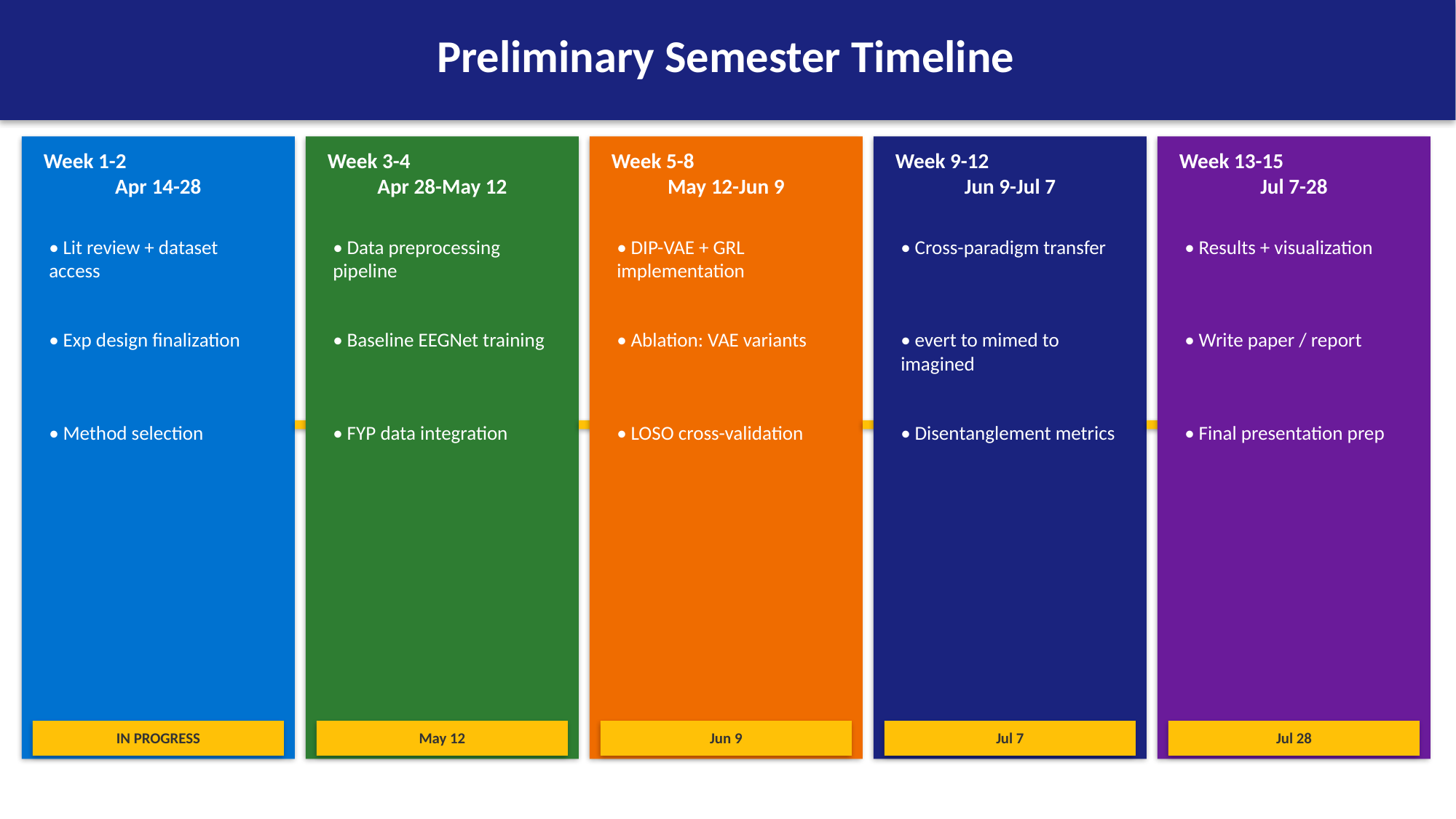

Preliminary Semester Timeline

Week 1-2
Apr 14-28
Week 3-4
Apr 28-May 12
Week 5-8
May 12-Jun 9
Week 9-12
Jun 9-Jul 7
Week 13-15
Jul 7-28
• Lit review + dataset access
• Data preprocessing pipeline
• DIP-VAE + GRL implementation
• Cross-paradigm transfer
• Results + visualization
• Exp design finalization
• Baseline EEGNet training
• Ablation: VAE variants
• evert to mimed to imagined
• Write paper / report
• Method selection
• FYP data integration
• LOSO cross-validation
• Disentanglement metrics
• Final presentation prep

IN PROGRESS
May 12
Jun 9
Jul 7
Jul 28